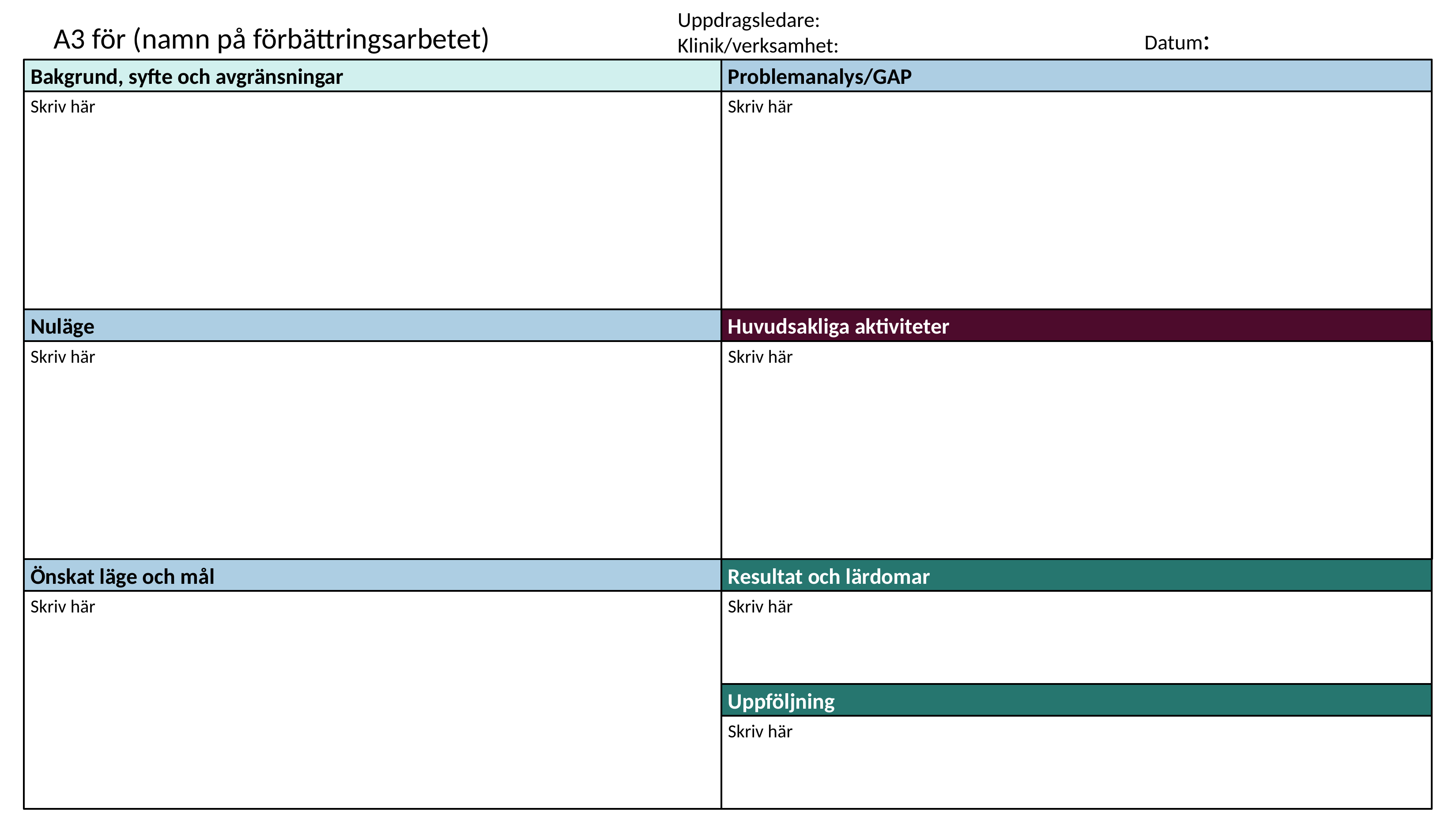

Uppdragsledare:
Klinik/verksamhet:
A3 för (namn på förbättringsarbetet)
Datum:
Bakgrund, syfte och avgränsningar
Problemanalys/GAP
Skriv här
Skriv här
Nuläge
Huvudsakliga aktiviteter
Skriv här
Skriv här
Önskat läge och mål
Resultat och lärdomar
Skriv här
Skriv här
Uppföljning
Skriv här